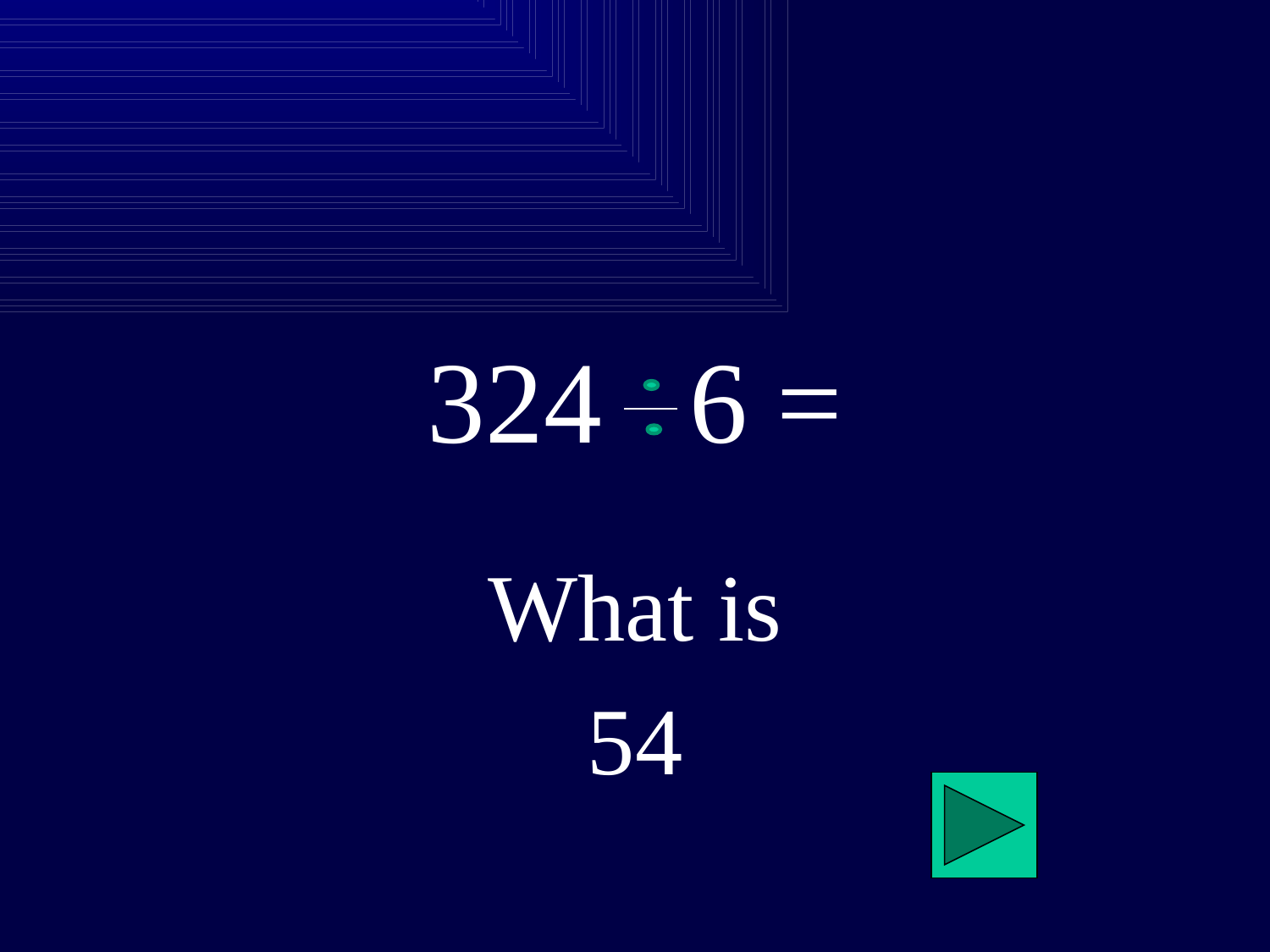

# 324   6 =

What is
54